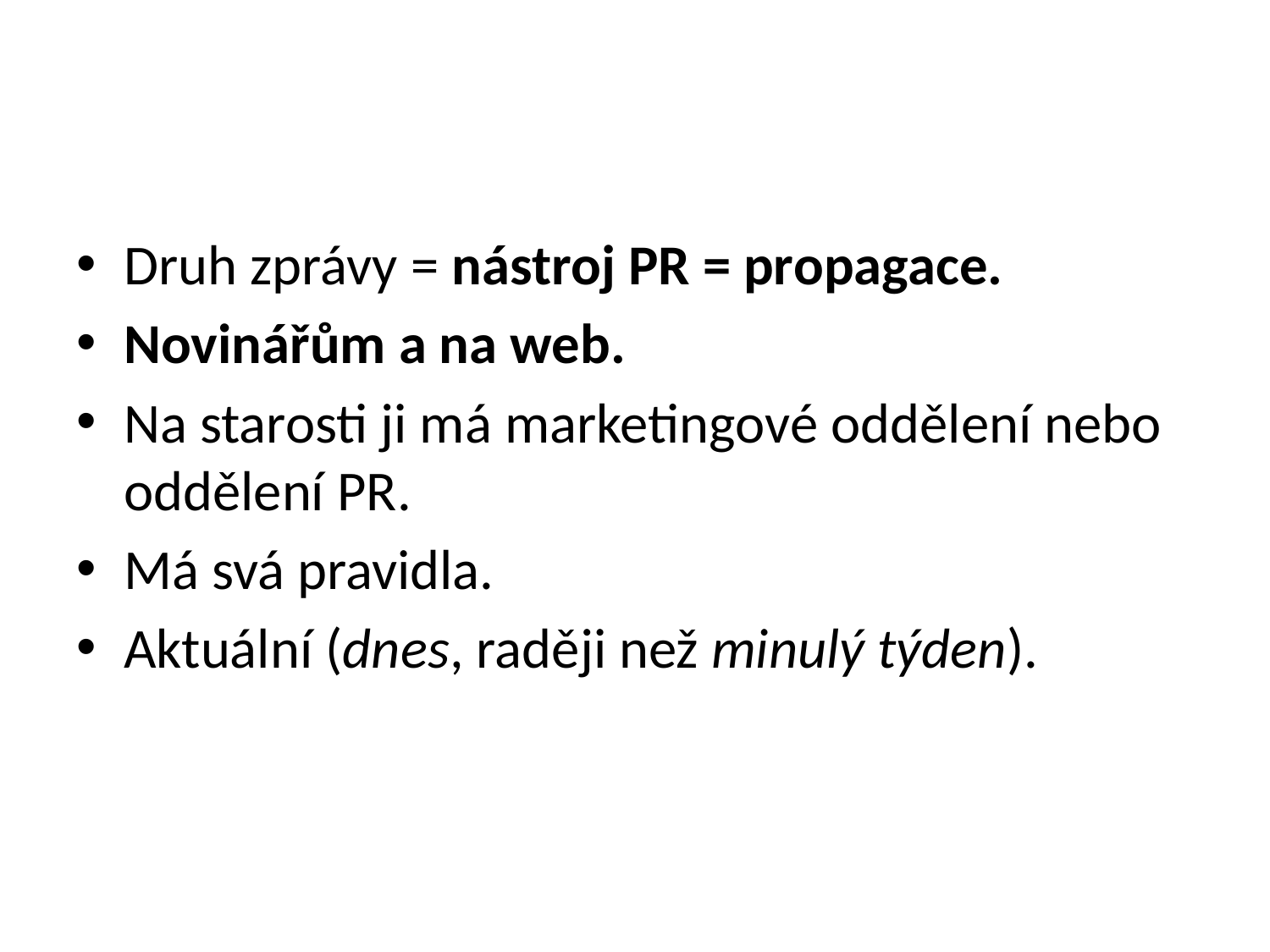

#
Druh zprávy = nástroj PR = propagace.
Novinářům a na web.
Na starosti ji má marketingové oddělení nebo oddělení PR.
Má svá pravidla.
Aktuální (dnes, raději než minulý týden).